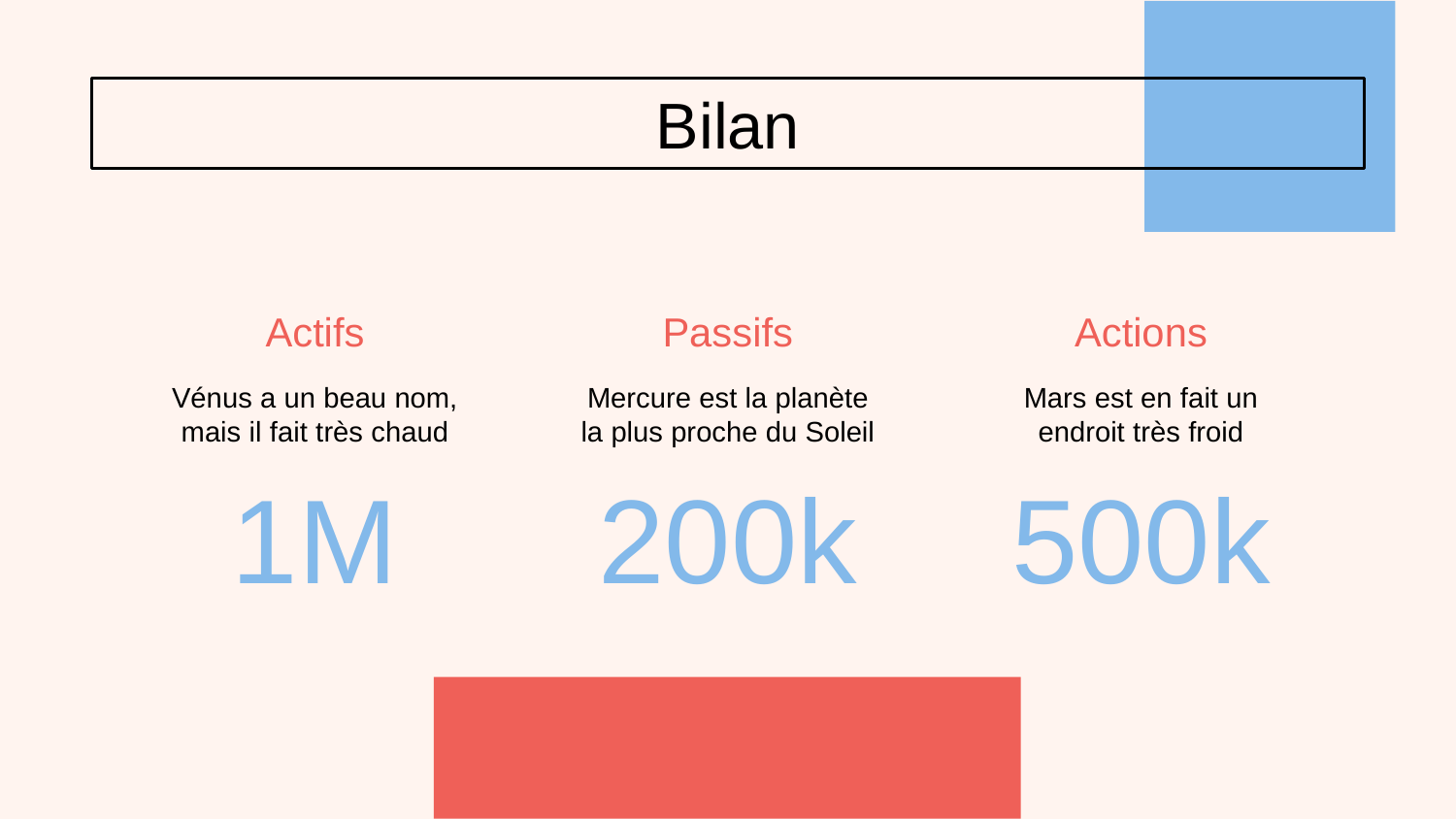

# Bilan
Actifs
Passifs
Actions
Mars est en fait un endroit très froid
Mercure est la planète la plus proche du Soleil
Vénus a un beau nom, mais il fait très chaud
1M
200k
500k